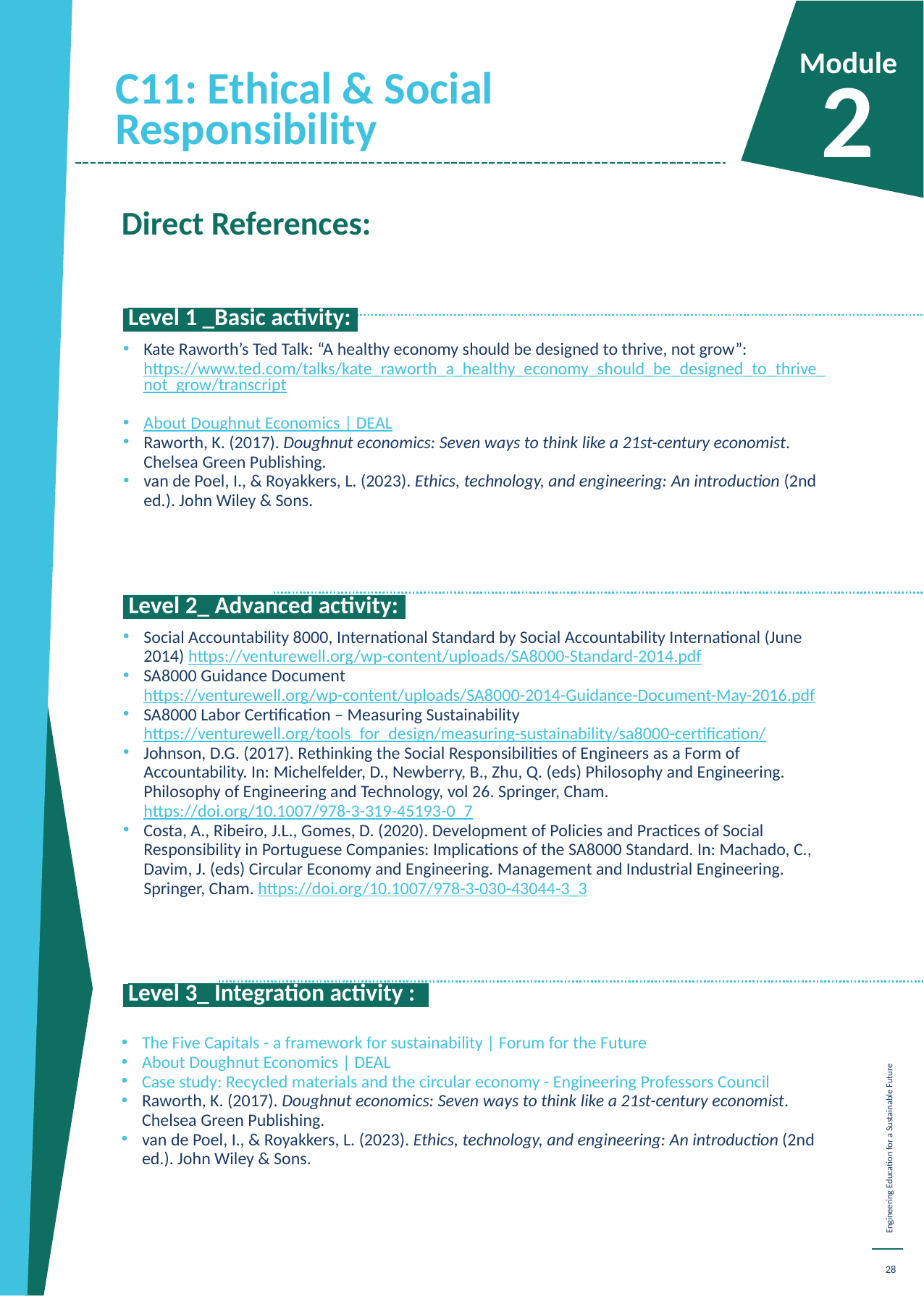

C11: Ethical & Social Responsibility
Module
2
Direct References:
 Level 1 _Basic activity:.
Kate Raworth’s Ted Talk: “A healthy economy should be designed to thrive, not grow”: https://www.ted.com/talks/kate_raworth_a_healthy_economy_should_be_designed_to_thrive_not_grow/transcript
About Doughnut Economics | DEAL
Raworth, K. (2017). Doughnut economics: Seven ways to think like a 21st-century economist. Chelsea Green Publishing.
van de Poel, I., & Royakkers, L. (2023). Ethics, technology, and engineering: An introduction (2nd ed.). John Wiley & Sons.

 Level 2_ Advanced activity:.
Social Accountability 8000, International Standard by Social Accountability International (June 2014) https://venturewell.org/wp-content/uploads/SA8000-Standard-2014.pdf
SA8000 Guidance Document https://venturewell.org/wp-content/uploads/SA8000-2014-Guidance-Document-May-2016.pdf
SA8000 Labor Certification – Measuring Sustainability https://venturewell.org/tools_for_design/measuring-sustainability/sa8000-certification/
Johnson, D.G. (2017). Rethinking the Social Responsibilities of Engineers as a Form of Accountability. In: Michelfelder, D., Newberry, B., Zhu, Q. (eds) Philosophy and Engineering. Philosophy of Engineering and Technology, vol 26. Springer, Cham. https://doi.org/10.1007/978-3-319-45193-0_7
Costa, A., Ribeiro, J.L., Gomes, D. (2020). Development of Policies and Practices of Social Responsibility in Portuguese Companies: Implications of the SA8000 Standard. In: Machado, C., Davim, J. (eds) Circular Economy and Engineering. Management and Industrial Engineering. Springer, Cham. https://doi.org/10.1007/978-3-030-43044-3_3

 Level 3_ Integration activity :..
The Five Capitals - a framework for sustainability | Forum for the Future
About Doughnut Economics | DEAL
Case study: Recycled materials and the circular economy - Engineering Professors Council
Raworth, K. (2017). Doughnut economics: Seven ways to think like a 21st-century economist. Chelsea Green Publishing.
van de Poel, I., & Royakkers, L. (2023). Ethics, technology, and engineering: An introduction (2nd ed.). John Wiley & Sons.